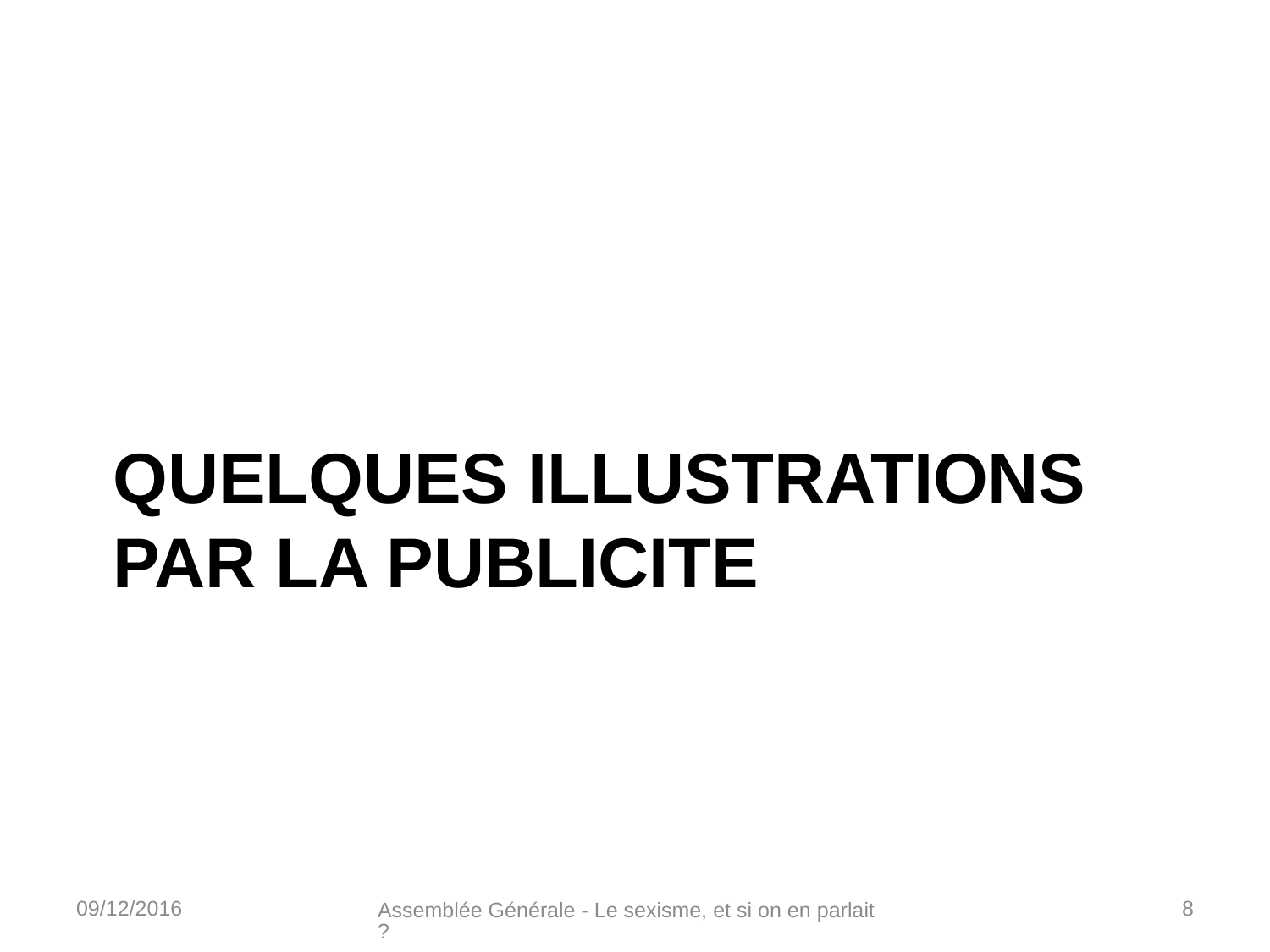

# QUELQUES ILLUSTRATIONS PAR LA PUBLICITE
09/12/2016
Assemblée Générale - Le sexisme, et si on en parlait ?
8